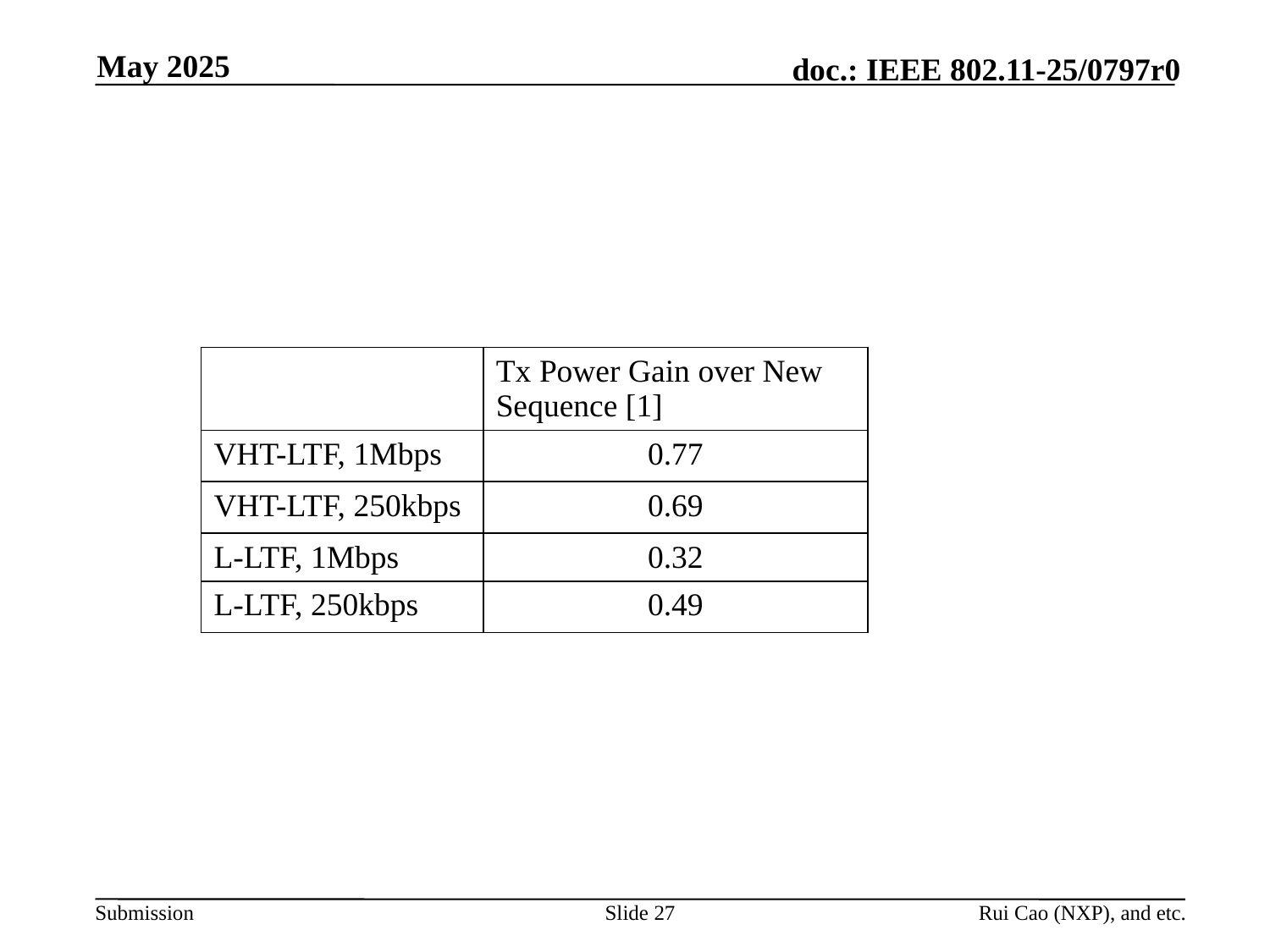

May 2025
#
|  | Tx Power Gain over New Sequence [1] |
| --- | --- |
| VHT-LTF, 1Mbps | 0.77 |
| VHT-LTF, 250kbps | 0.69 |
| L-LTF, 1Mbps | 0.32 |
| L-LTF, 250kbps | 0.49 |
Slide 27
Rui Cao (NXP), and etc.